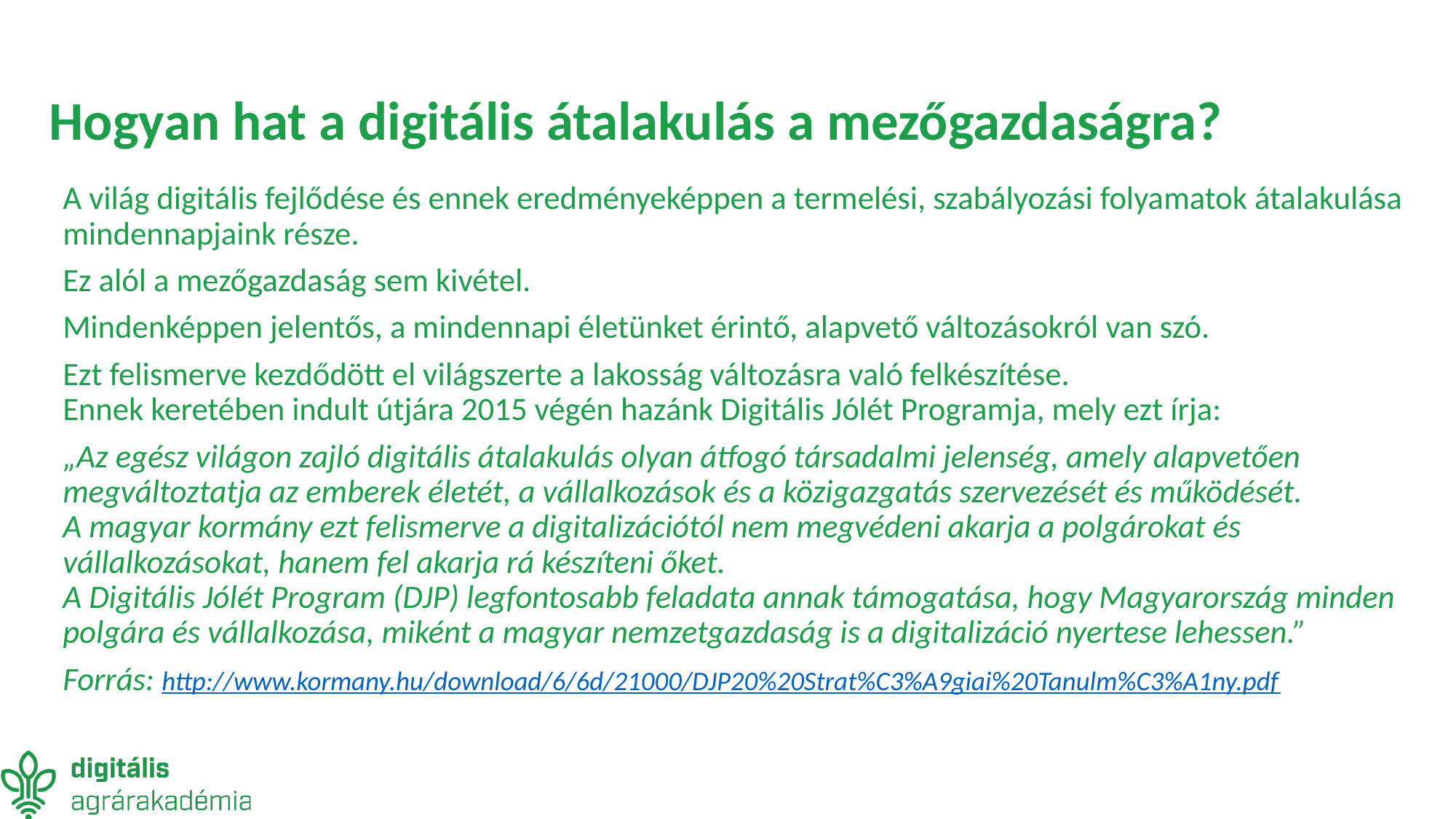

# Hogyan hat a digitális átalakulás a mezőgazdaságra?
A világ digitális fejlődése és ennek eredményeképpen a termelési, szabályozási folyamatok átalakulása mindennapjaink része.
Ez alól a mezőgazdaság sem kivétel.
Mindenképpen jelentős, a mindennapi életünket érintő, alapvető változásokról van szó.
Ezt felismerve kezdődött el világszerte a lakosság változásra való felkészítése.
Ennek keretében indult útjára 2015 végén hazánk Digitális Jólét Programja, mely ezt írja:
„Az egész világon zajló digitális átalakulás olyan átfogó társadalmi jelenség, amely alapvetően megváltoztatja az emberek életét, a vállalkozások és a közigazgatás szervezését és működését.
A magyar kormány ezt felismerve a digitalizációtól nem megvédeni akarja a polgárokat és vállalkozásokat, hanem fel akarja rá készíteni őket.
A Digitális Jólét Program (DJP) legfontosabb feladata annak támogatása, hogy Magyarország minden polgára és vállalkozása, miként a magyar nemzetgazdaság is a digitalizáció nyertese lehessen.”
Forrás: http://www.kormany.hu/download/6/6d/21000/DJP20%20Strat%C3%A9giai%20Tanulm%C3%A1ny.pdf